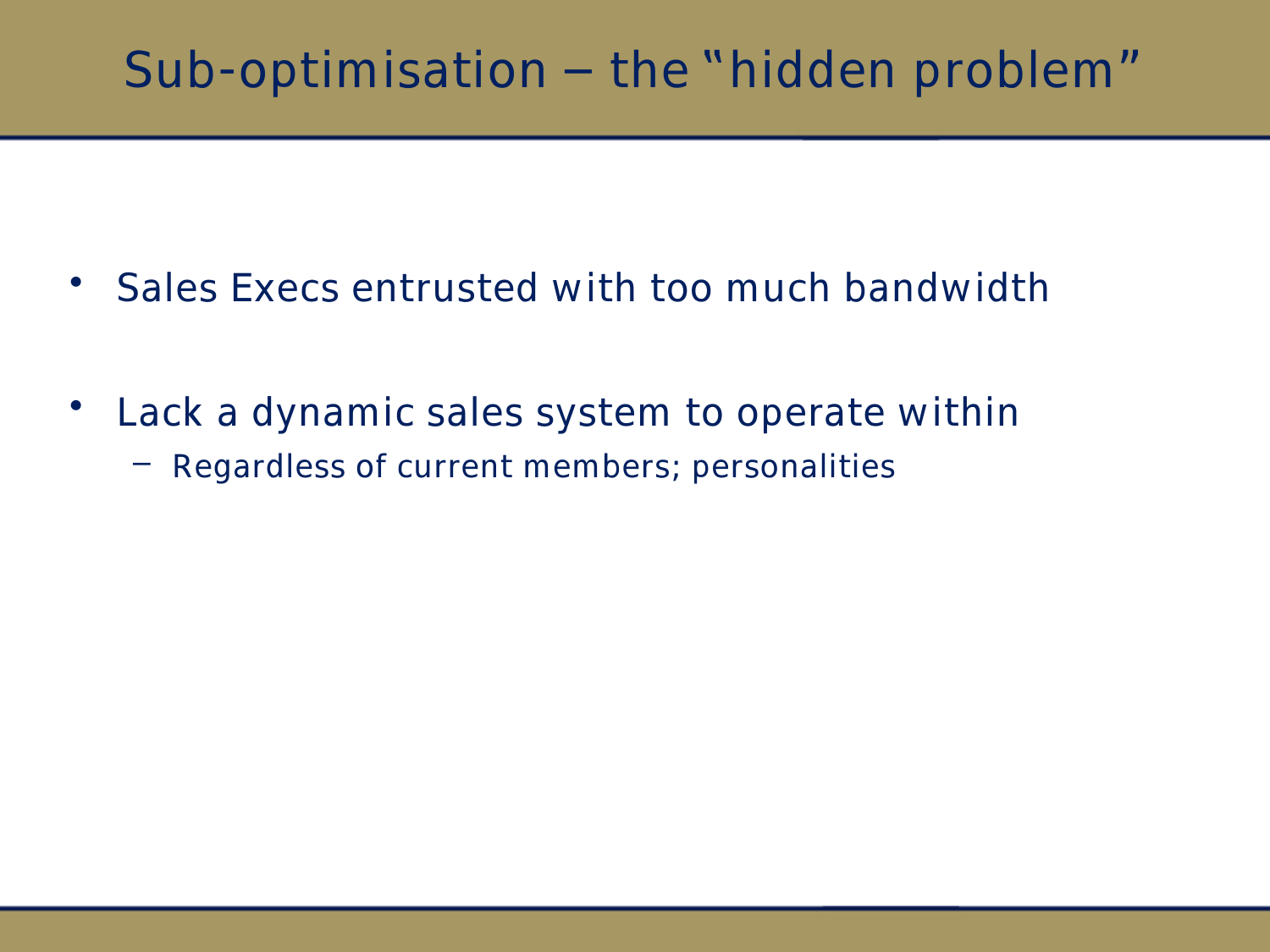

# Sub-optimisation – the “hidden problem”
Sales Execs entrusted with too much bandwidth

Lack a dynamic sales system to operate within
Regardless of current members; personalities